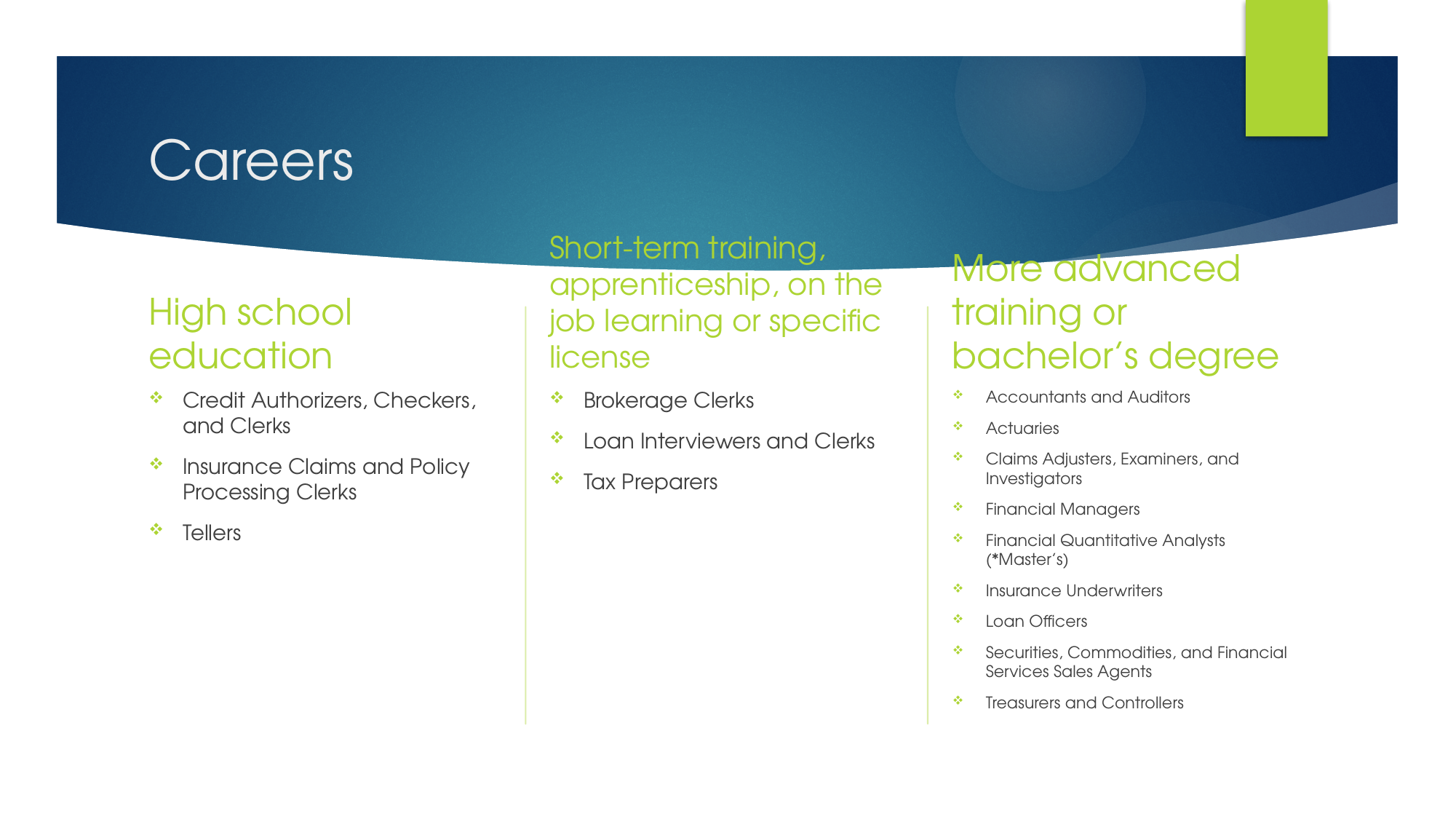

# Careers
Short-term training, apprenticeship, on the job learning or specific license
High school education
More advanced training or bachelor’s degree
Credit Authorizers, Checkers, and Clerks
Insurance Claims and Policy Processing Clerks
Tellers
Brokerage Clerks
Loan Interviewers and Clerks
Tax Preparers
Accountants and Auditors
Actuaries
Claims Adjusters, Examiners, and Investigators
Financial Managers
Financial Quantitative Analysts (*Master’s)
Insurance Underwriters
Loan Officers
Securities, Commodities, and Financial Services Sales Agents
Treasurers and Controllers